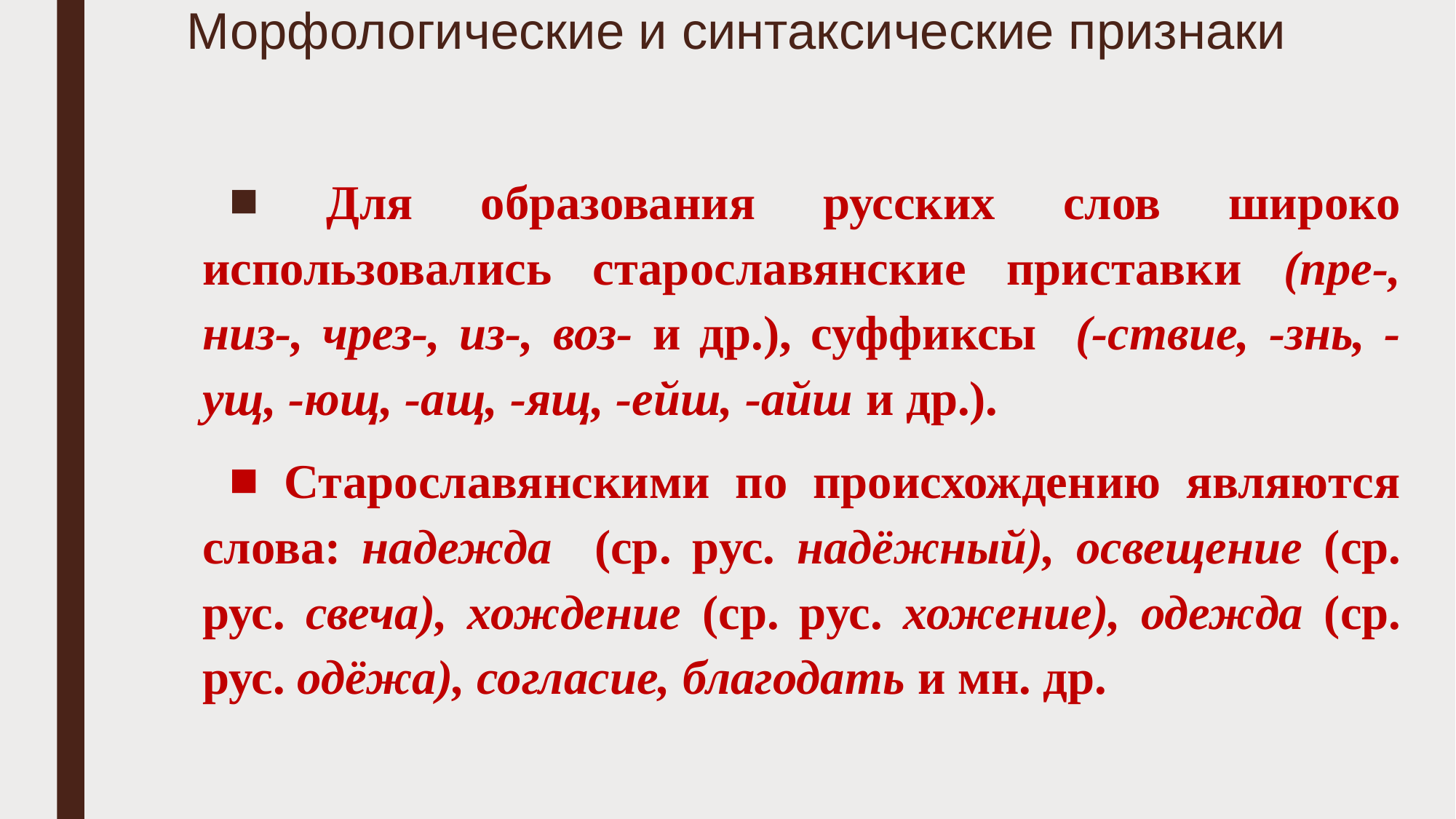

# Морфологические и синтаксические признаки

 Для образования русских слов широко использовались старославянские приставки (пре-, низ-, чрез-, из-, воз- и др.), суффиксы  (-ствие, -знь, -ущ, -ющ, -ащ, -ящ, -ейш, -айш и др.).
 Старославянскими по происхождению являются слова: надежда  (ср. рус. надёжный), освещение (ср. рус. свеча), хождение (ср. рус. хожение), одежда (ср. рус. одёжа), согласие, благодать и мн. др.